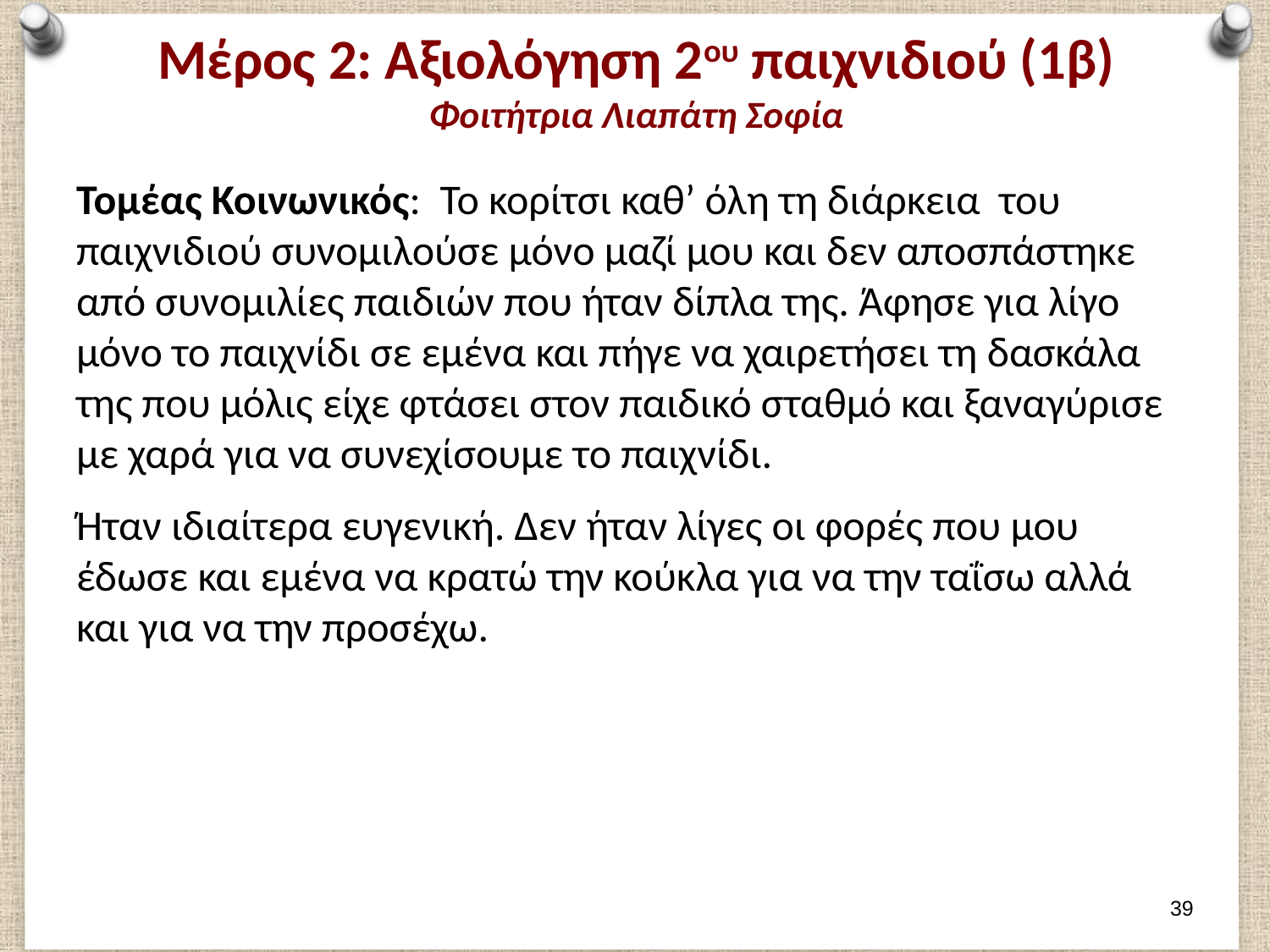

# Μέρος 2: Αξιολόγηση 2ου παιχνιδιού (1β) Φοιτήτρια Λιαπάτη Σοφία
Τομέας Κοινωνικός:  Το κορίτσι καθ’ όλη τη διάρκεια  του παιχνιδιού συνομιλούσε μόνο μαζί μου και δεν αποσπάστηκε από συνομιλίες παιδιών που ήταν δίπλα της. Άφησε για λίγο μόνο το παιχνίδι σε εμένα και πήγε να χαιρετήσει τη δασκάλα της που μόλις είχε φτάσει στον παιδικό σταθμό και ξαναγύρισε με χαρά για να συνεχίσουμε το παιχνίδι.
Ήταν ιδιαίτερα ευγενική. Δεν ήταν λίγες οι φορές που μου έδωσε και εμένα να κρατώ την κούκλα για να την ταΐσω αλλά και για να την προσέχω.

39